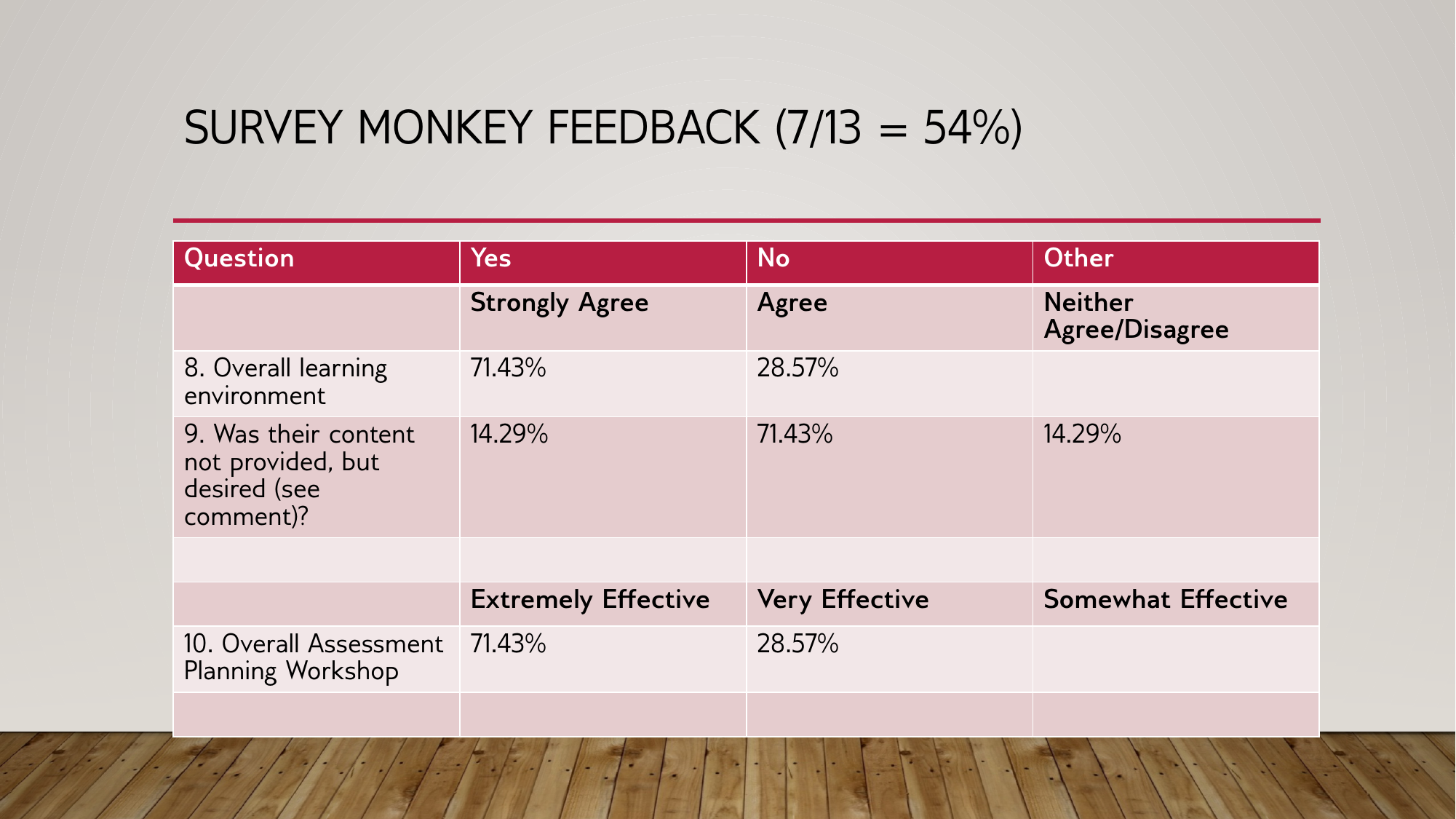

# Survey monkey feedback (7/13 = 54%)
| Question | Yes | No | Other |
| --- | --- | --- | --- |
|  | Strongly Agree | Agree | Neither Agree/Disagree |
| 8. Overall learning environment | 71.43% | 28.57% |  |
| 9. Was their content not provided, but desired (see comment)? | 14.29% | 71.43% | 14.29% |
|  |  |  |  |
|  | Extremely Effective | Very Effective | Somewhat Effective |
| 10. Overall Assessment Planning Workshop | 71.43% | 28.57% |  |
|  |  |  |  |